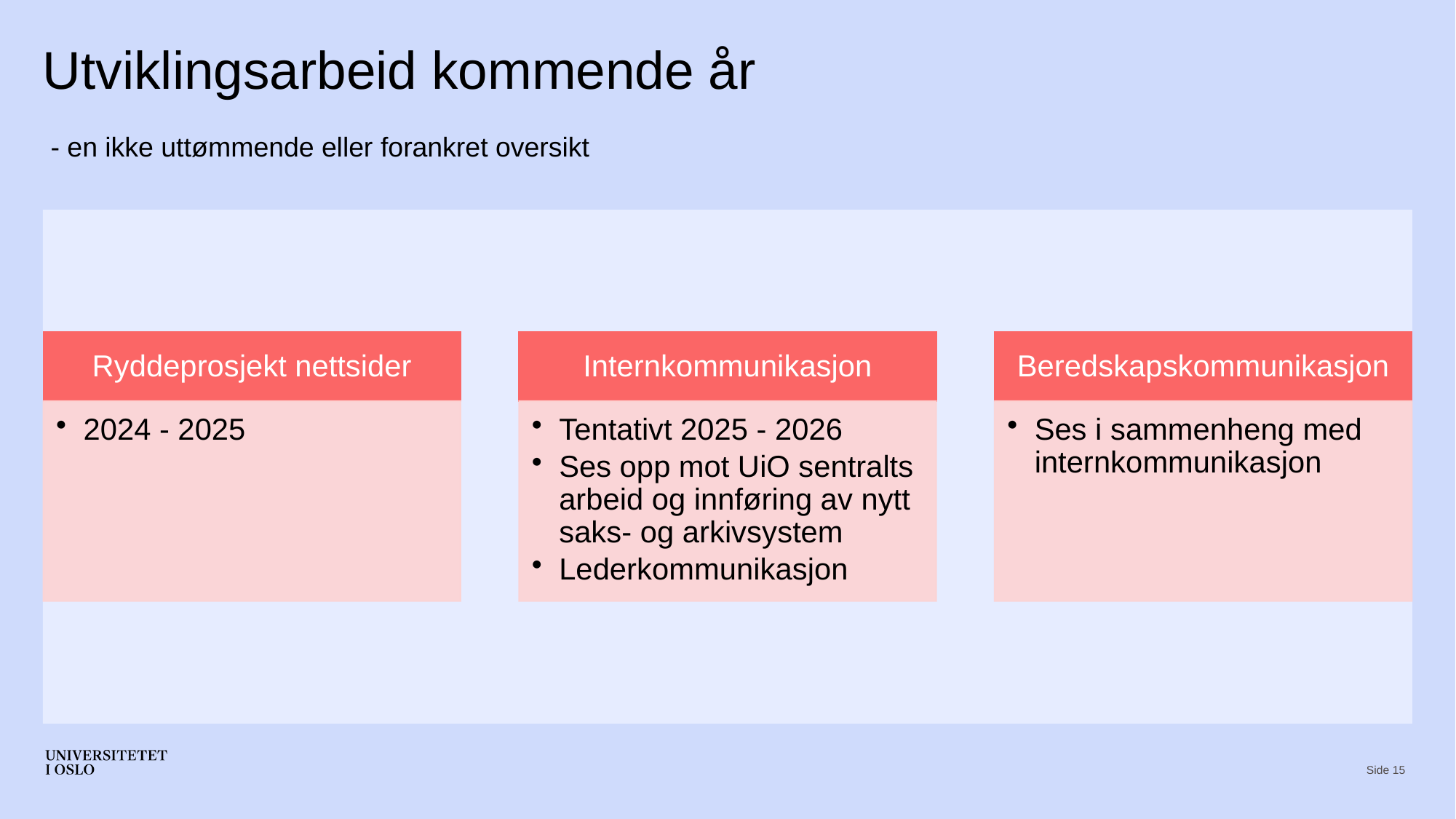

# Utviklingsarbeid kommende år
 - en ikke uttømmende eller forankret oversikt
Ryddeprosjekt nettsider
2024 - 2025
Internkommunikasjon
Tentativt 2025 - 2026
Ses opp mot UiO sentralts arbeid og innføring av nytt saks- og arkivsystem
Lederkommunikasjon
Beredskapskommunikasjon
Ses i sammenheng med internkommunikasjon

Side 15